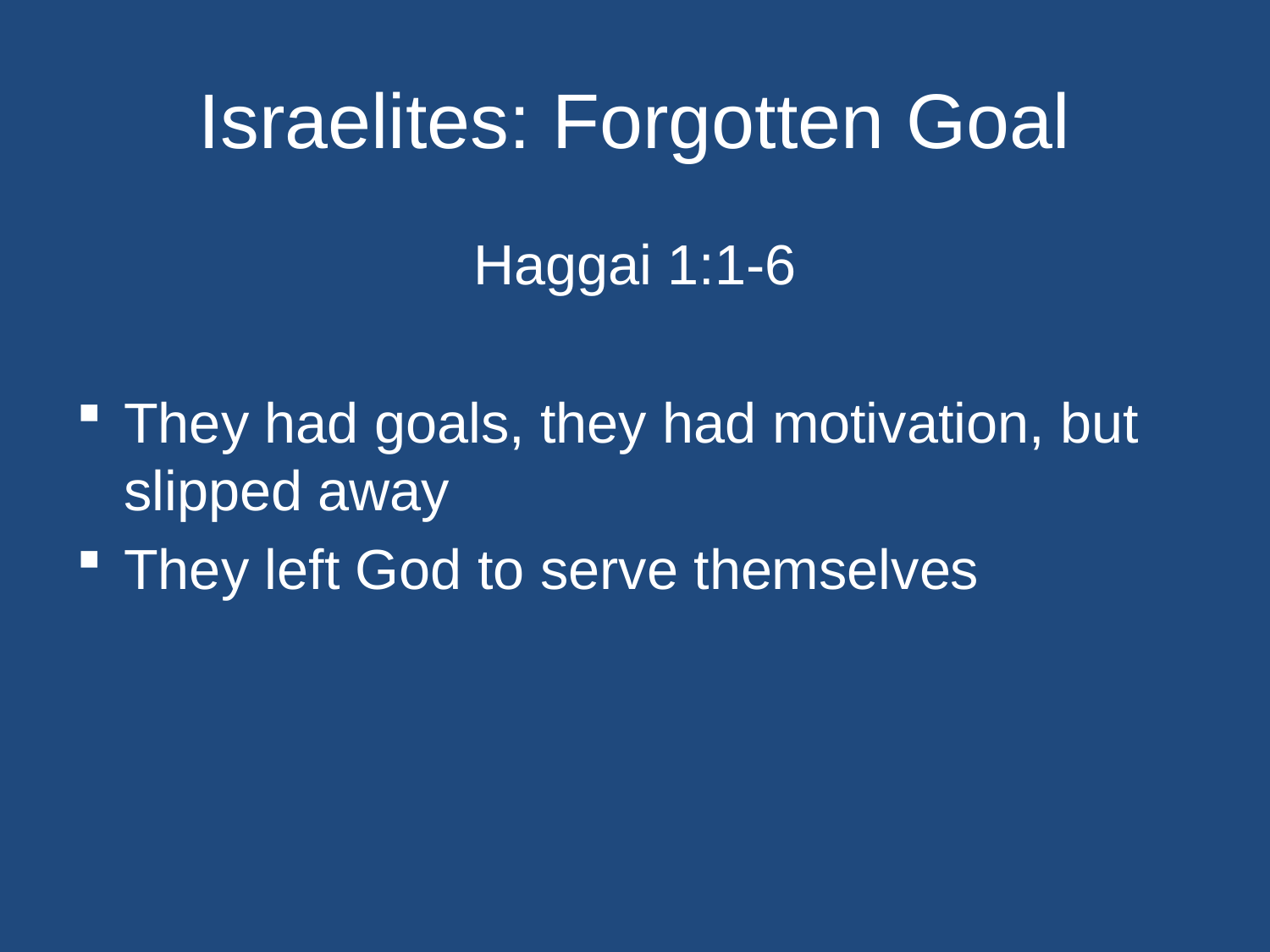

# Israelites: Forgotten Goal
Haggai 1:1-6

They had goals, they had motivation, but slipped away
They left God to serve themselves